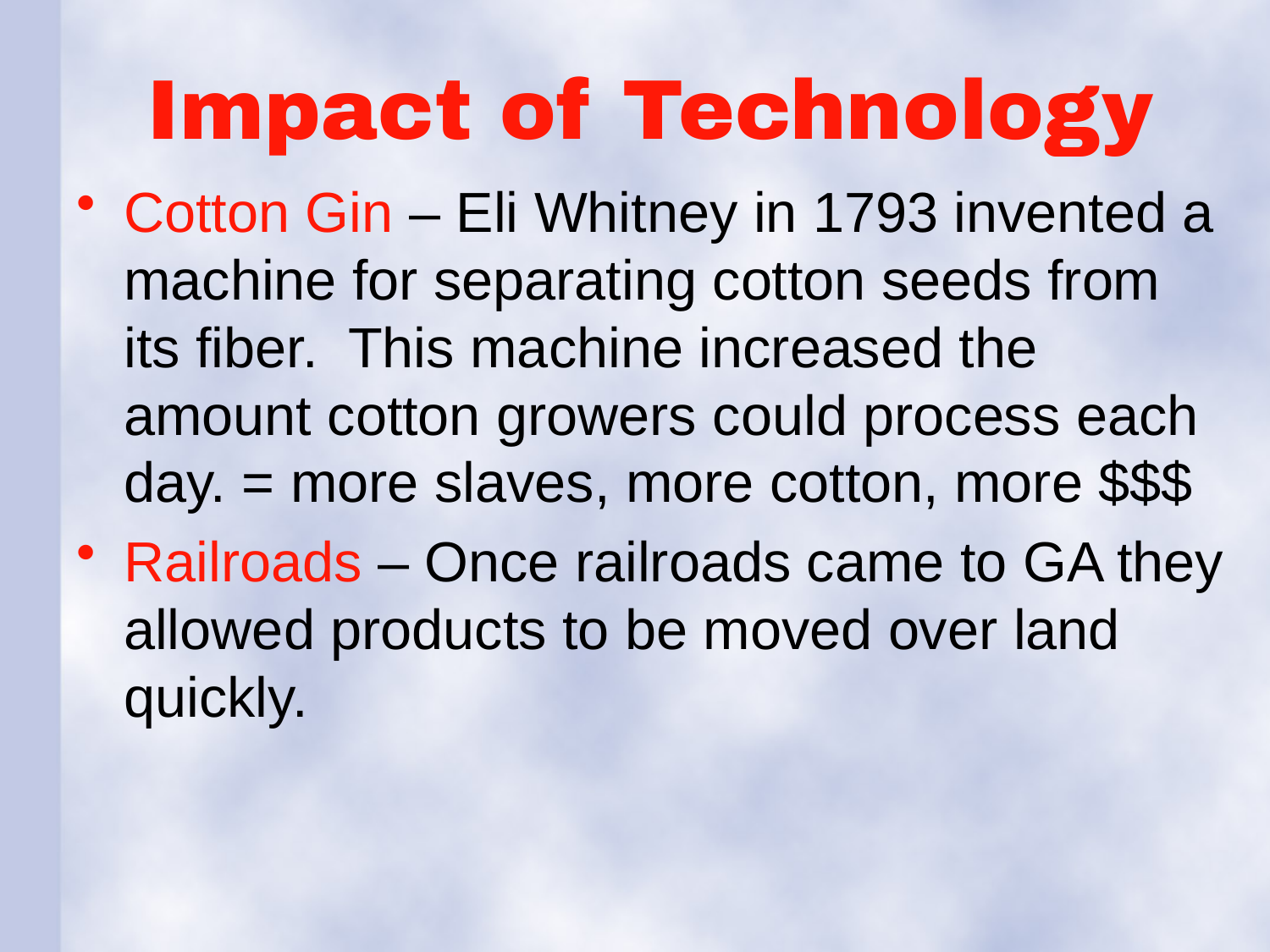

# Impact of Technology
Cotton Gin – Eli Whitney in 1793 invented a machine for separating cotton seeds from its fiber.  This machine increased the amount cotton growers could process each day. = more slaves, more cotton, more $$$
Railroads – Once railroads came to GA they allowed products to be moved over land quickly.